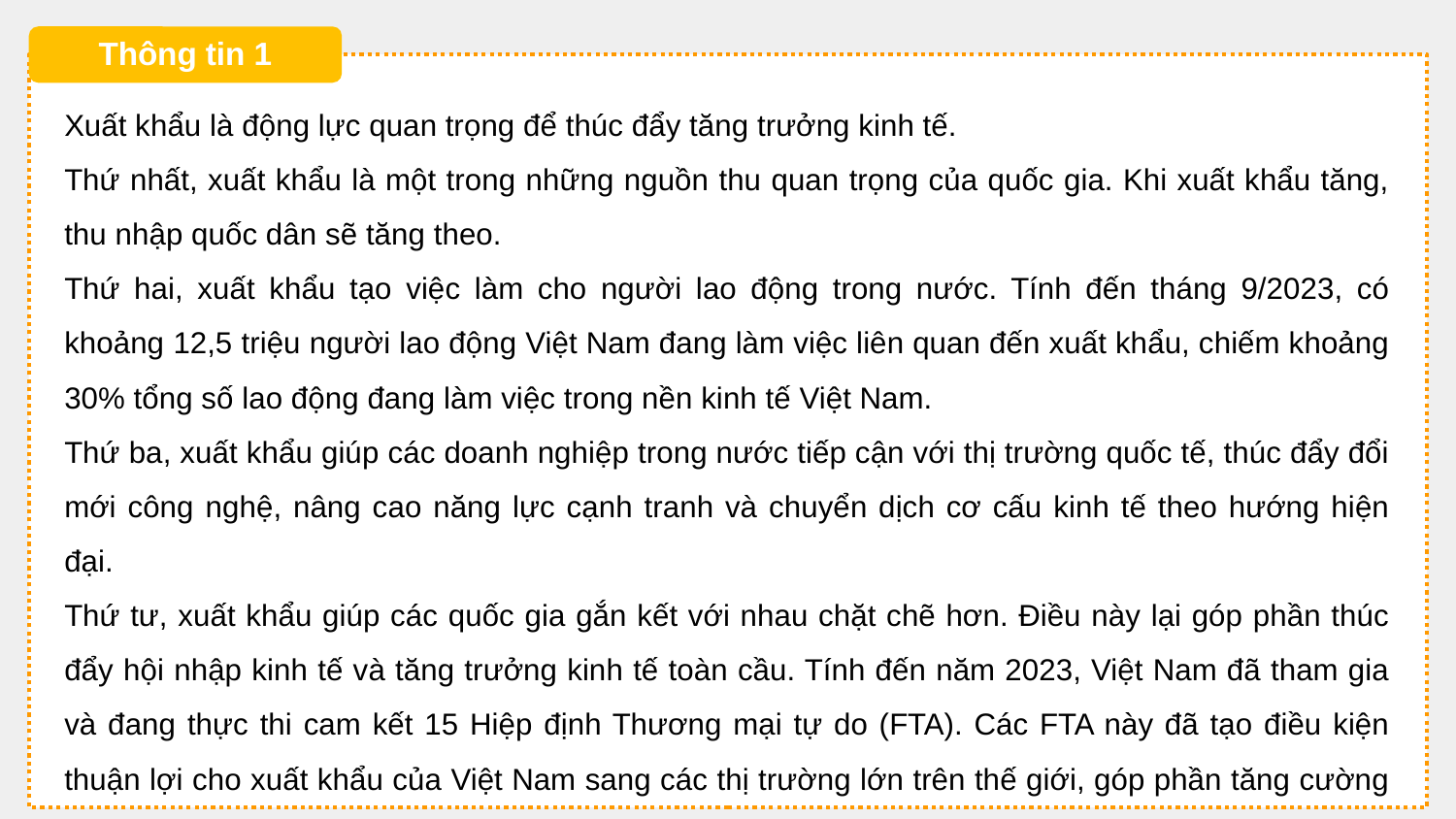

Thông tin 1

Xuất khẩu là động lực quan trọng để thúc đẩy tăng trưởng kinh tế.
Thứ nhất, xuất khẩu là một trong những nguồn thu quan trọng của quốc gia. Khi xuất khẩu tăng, thu nhập quốc dân sẽ tăng theo.
Thứ hai, xuất khẩu tạo việc làm cho người lao động trong nước. Tính đến tháng 9/2023, có khoảng 12,5 triệu người lao động Việt Nam đang làm việc liên quan đến xuất khẩu, chiếm khoảng 30% tổng số lao động đang làm việc trong nền kinh tế Việt Nam.
Thứ ba, xuất khẩu giúp các doanh nghiệp trong nước tiếp cận với thị trường quốc tế, thúc đẩy đổi mới công nghệ, nâng cao năng lực cạnh tranh và chuyển dịch cơ cấu kinh tế theo hướng hiện đại.
Thứ tư, xuất khẩu giúp các quốc gia gắn kết với nhau chặt chẽ hơn. Điều này lại góp phần thúc đẩy hội nhập kinh tế và tăng trưởng kinh tế toàn cầu. Tính đến năm 2023, Việt Nam đã tham gia và đang thực thi cam kết 15 Hiệp định Thương mại tự do (FTA). Các FTA này đã tạo điều kiện thuận lợi cho xuất khẩu của Việt Nam sang các thị trường lớn trên thế giới, góp phần tăng cường hội nhập kinh tế của Việt Nam.